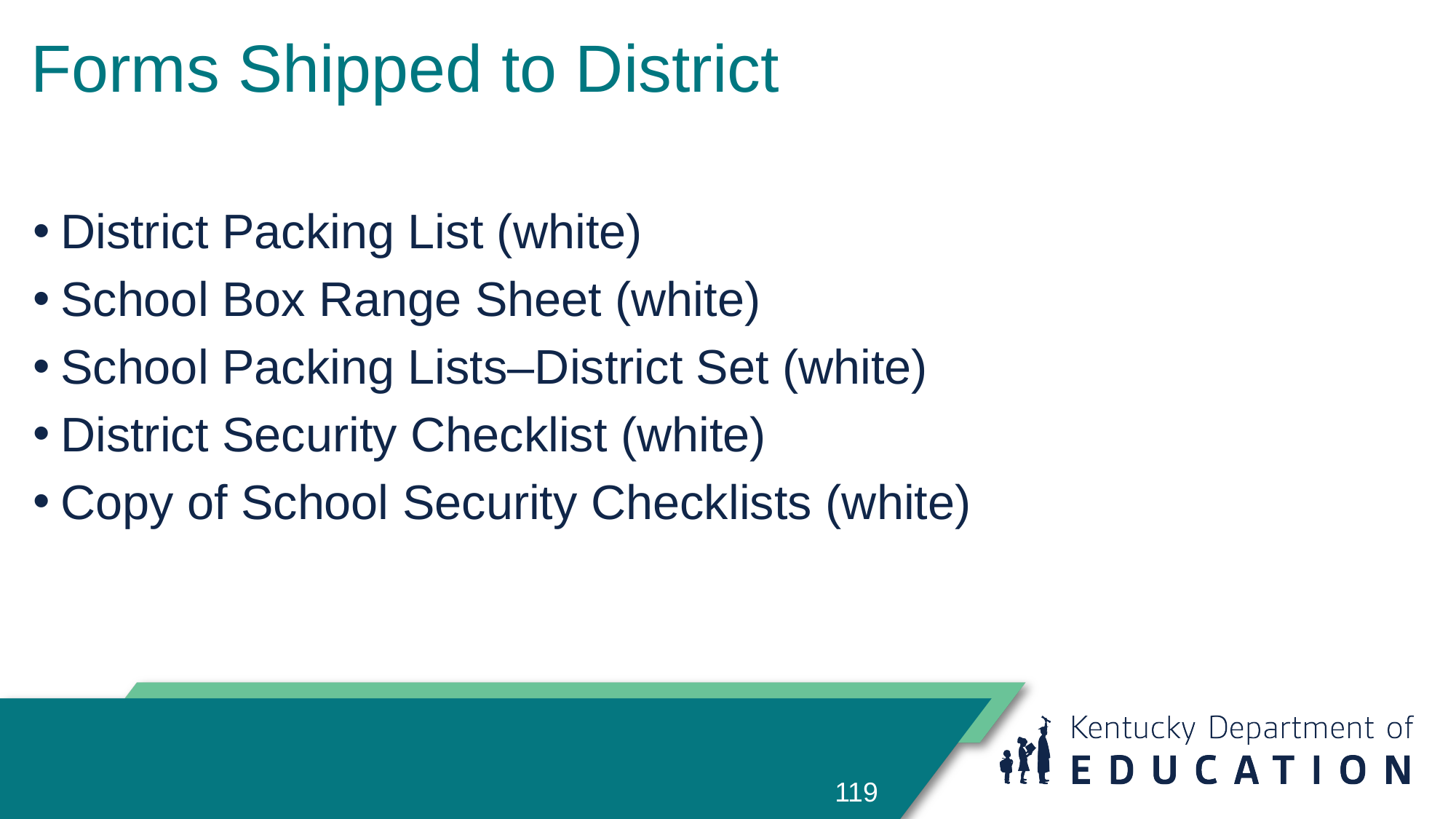

# Forms Shipped to District

District Packing List (white)
School Box Range Sheet (white)
School Packing Lists–District Set (white)
District Security Checklist (white)
Copy of School Security Checklists (white)

119